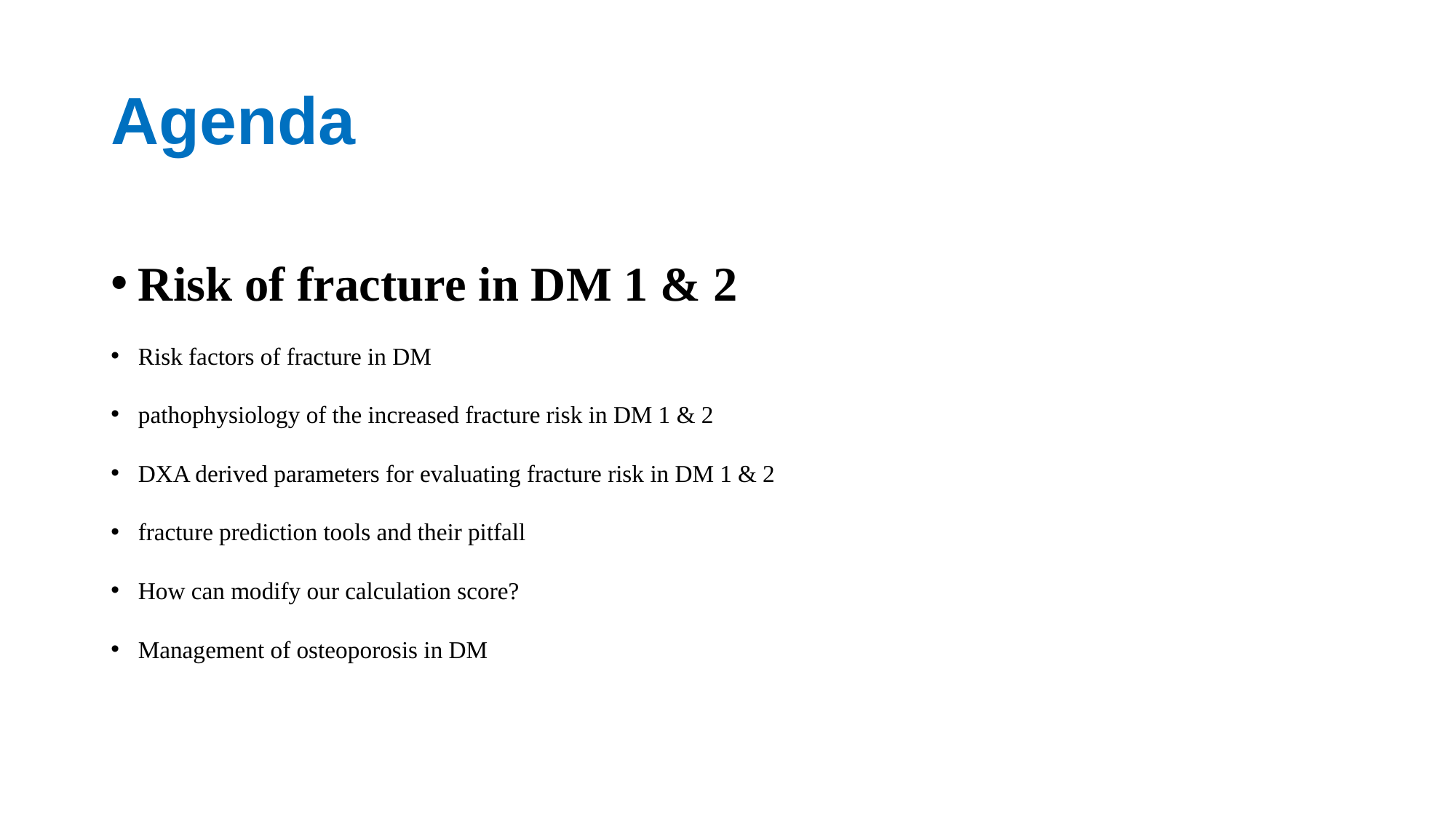

# Agenda
Risk of fracture in DM 1 & 2
Risk factors of fracture in DM
pathophysiology of the increased fracture risk in DM 1 & 2
DXA derived parameters for evaluating fracture risk in DM 1 & 2
fracture prediction tools and their pitfall
How can modify our calculation score?
Management of osteoporosis in DM